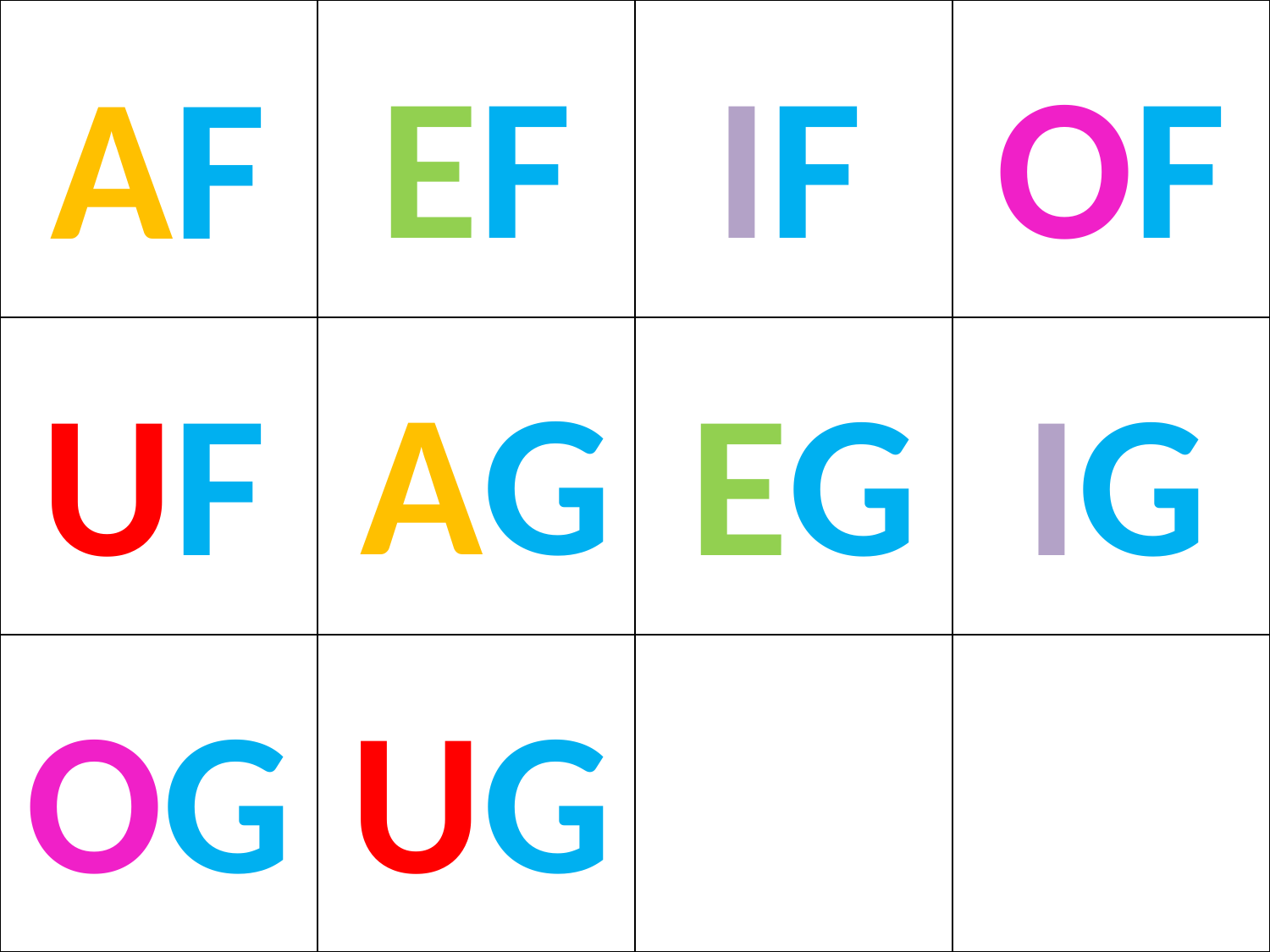

|  |  |  |  |
| --- | --- | --- | --- |
|  |  |  |  |
|  |  |  |  |
EF
IF
OF
AF
AG
UF
EG
IG
OG
UG